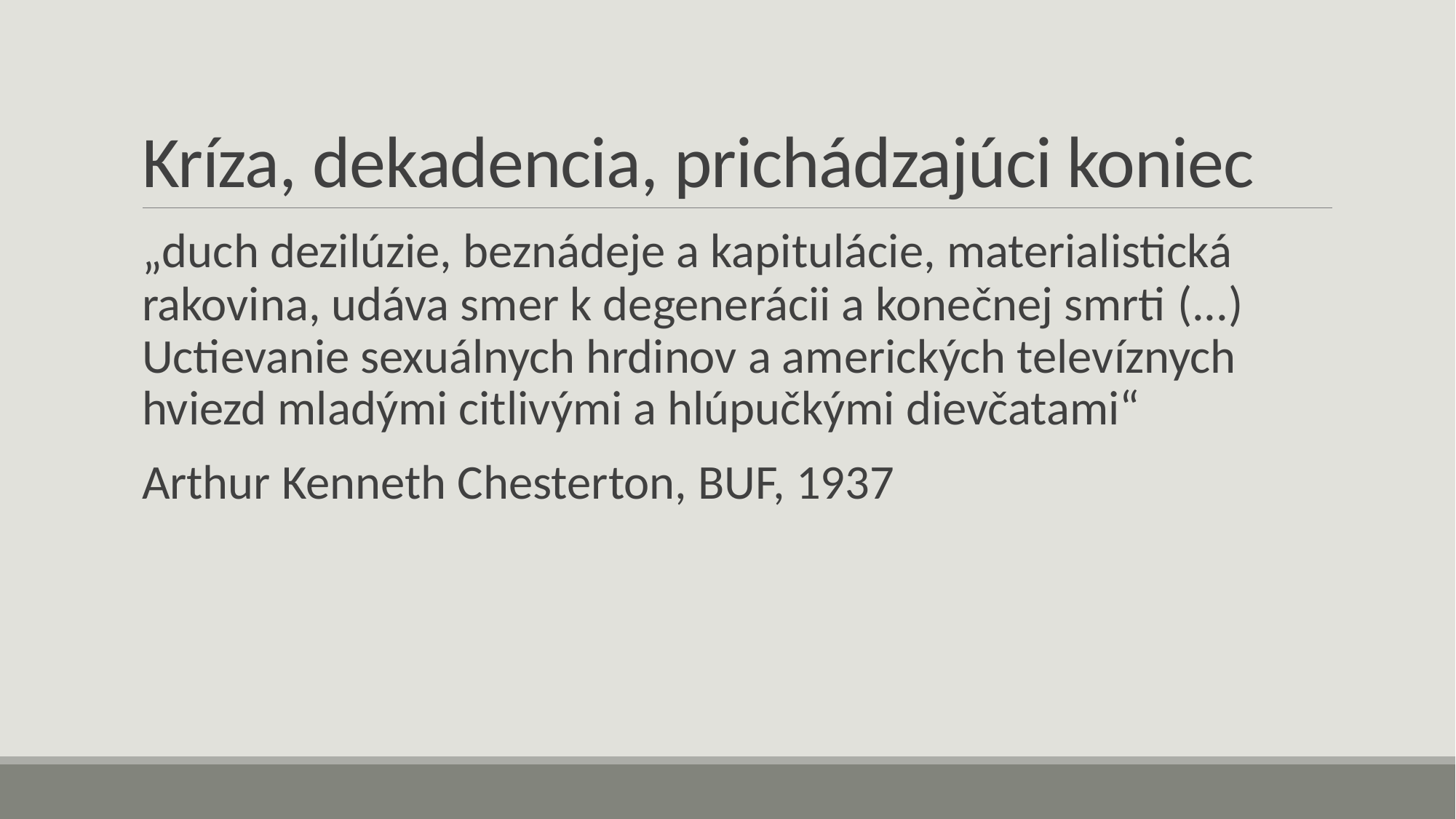

# Kríza, dekadencia, prichádzajúci koniec
„duch dezilúzie, beznádeje a kapitulácie, materialistická rakovina, udáva smer k degenerácii a konečnej smrti (...) Uctievanie sexuálnych hrdinov a amerických televíznych hviezd mladými citlivými a hlúpučkými dievčatami“
Arthur Kenneth Chesterton, BUF, 1937